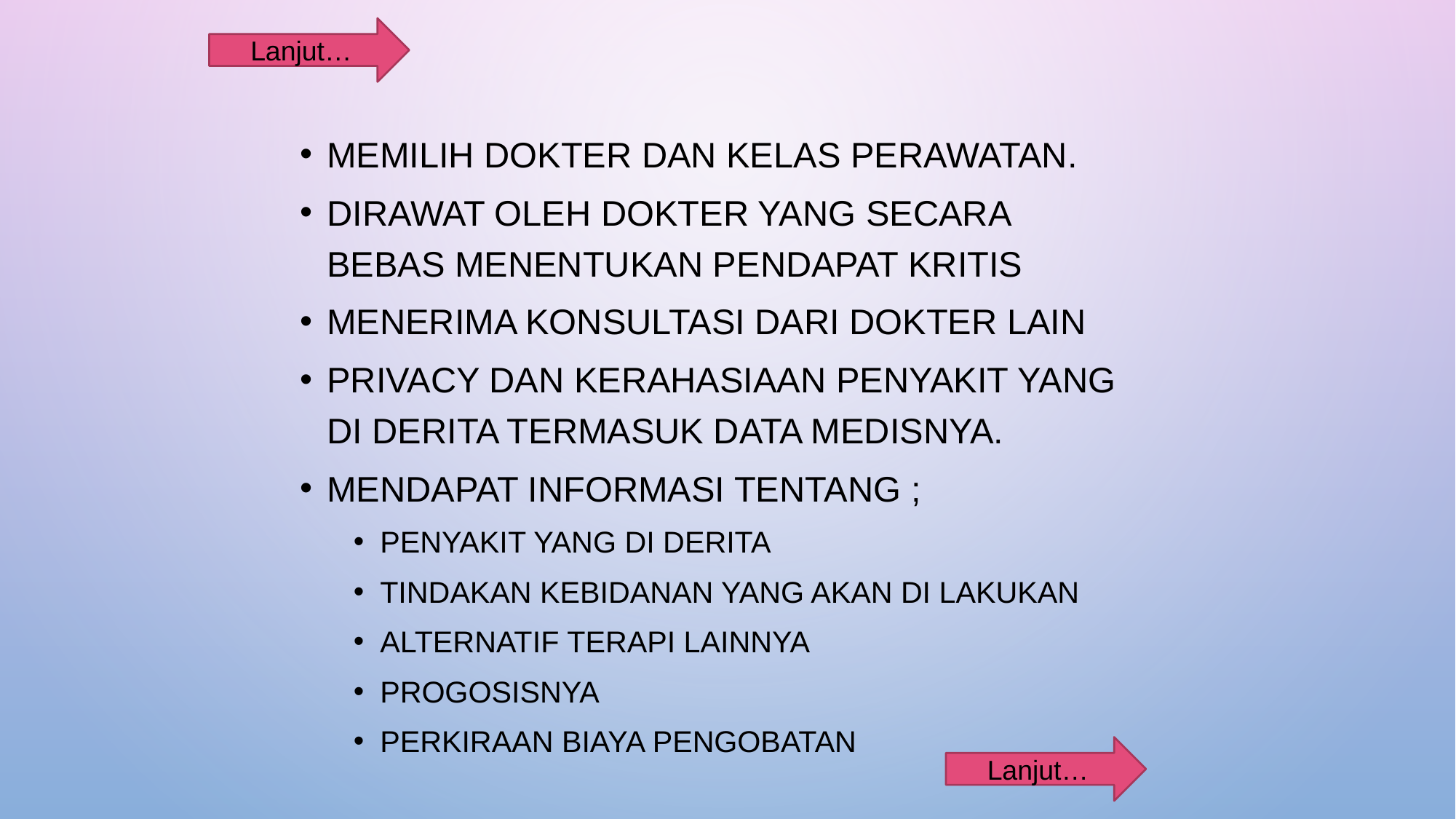

Lanjut…
Memilih dokter dan kelas perawatan.
Dirawat oleh dokter yang secara bebas menentukan pendapat kritis
Menerima konsultasi dari dokter lain
Privacy dan kerahasiaan penyakit yang di derita termasuk data medisnya.
Mendapat informasi tentang ;
Penyakit yang di derita
Tindakan kebidanan yang akan di lakukan
Alternatif terapi lainnya
Progosisnya
Perkiraan biaya pengobatan

Lanjut…